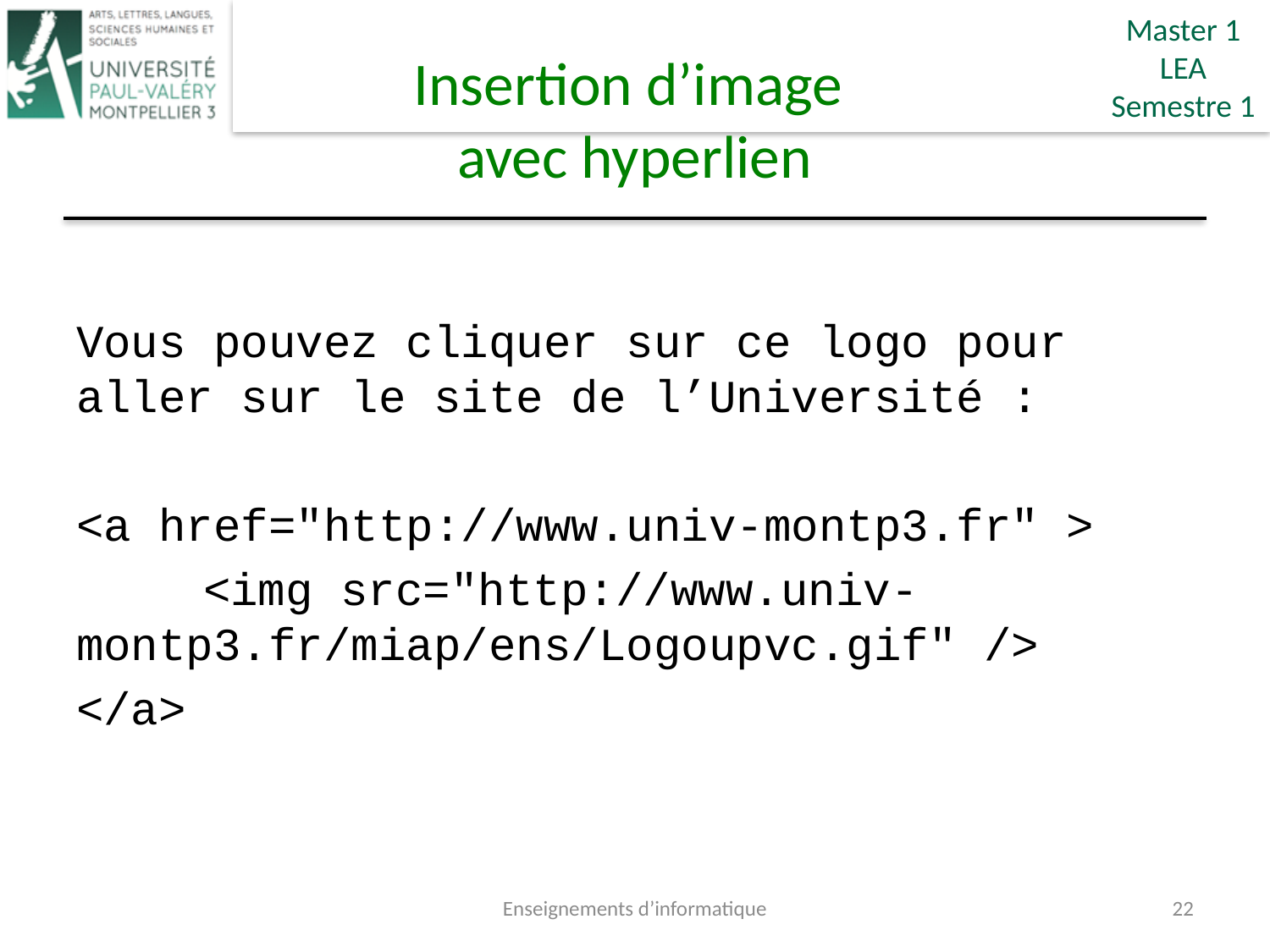

# Insertion d’image avec hyperlien

Vous pouvez cliquer sur ce logo pour aller sur le site de l’Université :

<a href="http://www.univ-montp3.fr" >
	<img src="http://www.univ-montp3.fr/miap/ens/Logoupvc.gif" />
</a>

Enseignements d’informatique
22